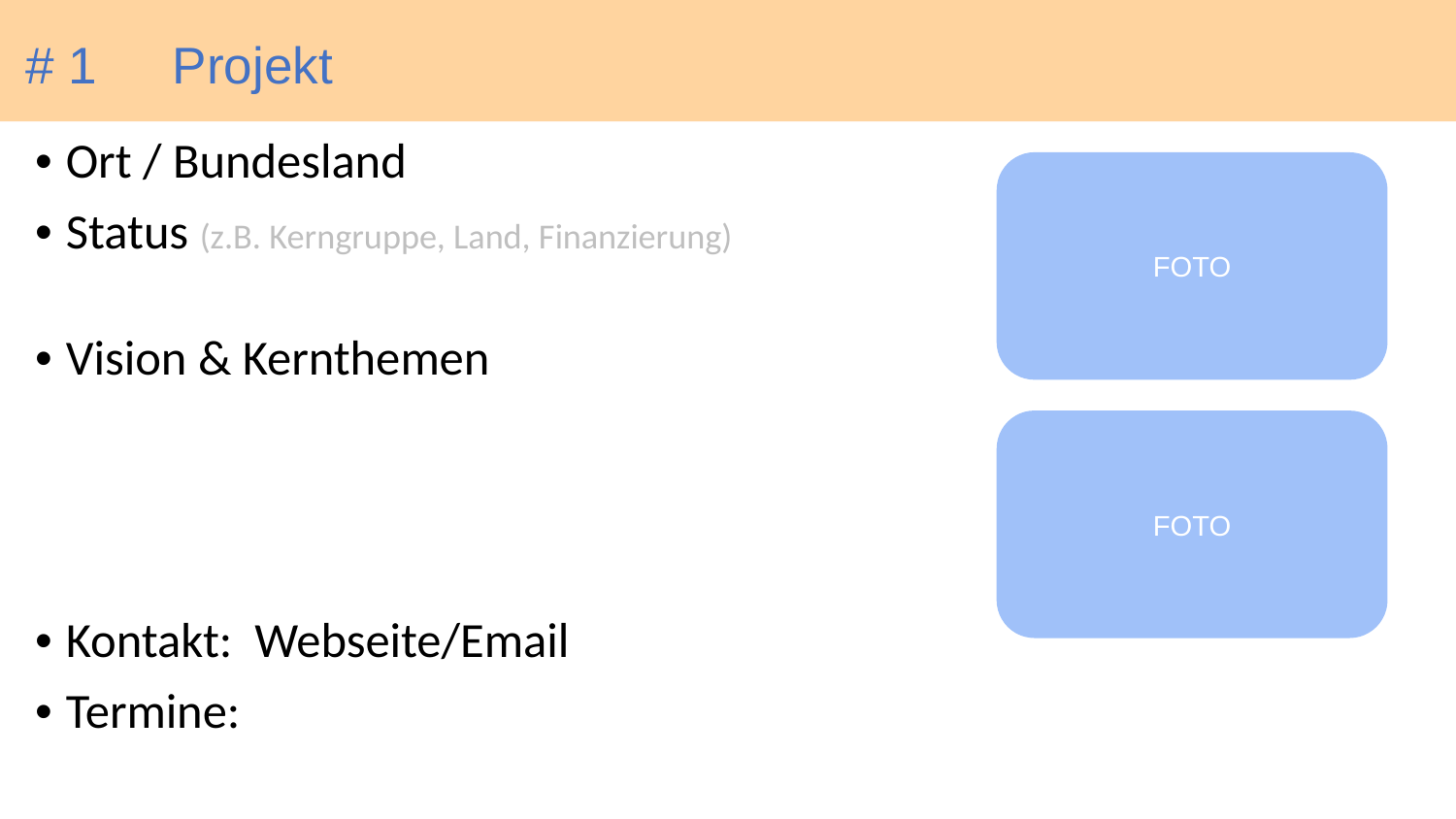

# 1
# Projekt
• Ort / Bundesland
• Status (z.B. Kerngruppe, Land, Finanzierung)

• Vision & Kernthemen

• Kontakt:  Webseite/Email
• Termine:
FOTO
FOTO